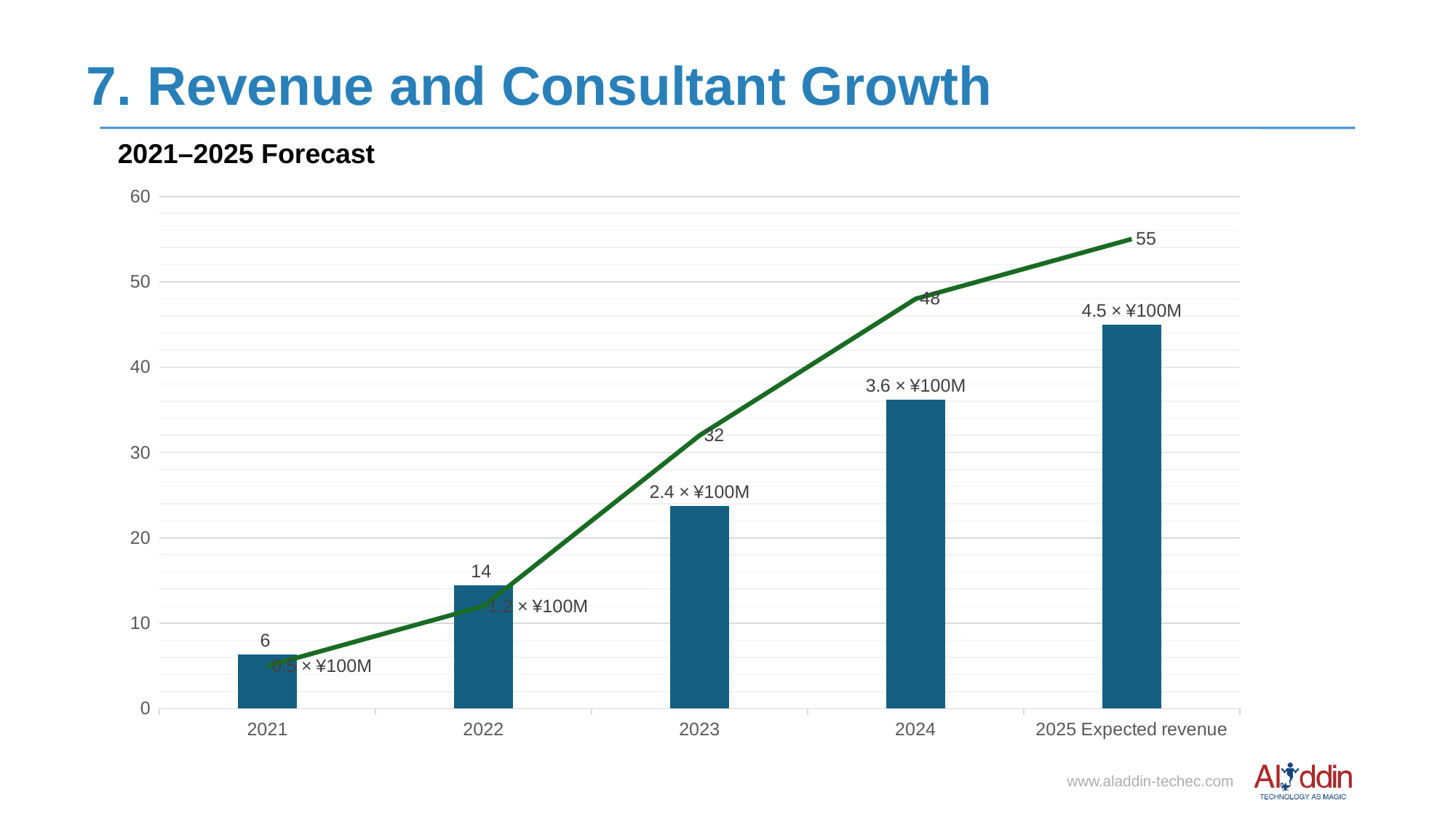

7. Revenue and Consultant Growth
2021–2025 Forecast

### Chart

| Category | Revenue(10 million) | Consultants |
|---|---|---|
| 2021 | 6.34104 | 5.0 |
| 2022 | 14.4221679 | 12.0 |
| 2023 | 23.7277479 | 32.0 |
| 2024 | 36.2022182 | 48.0 |
| 2025 Expected revenue | 45.0 | 55.0 |